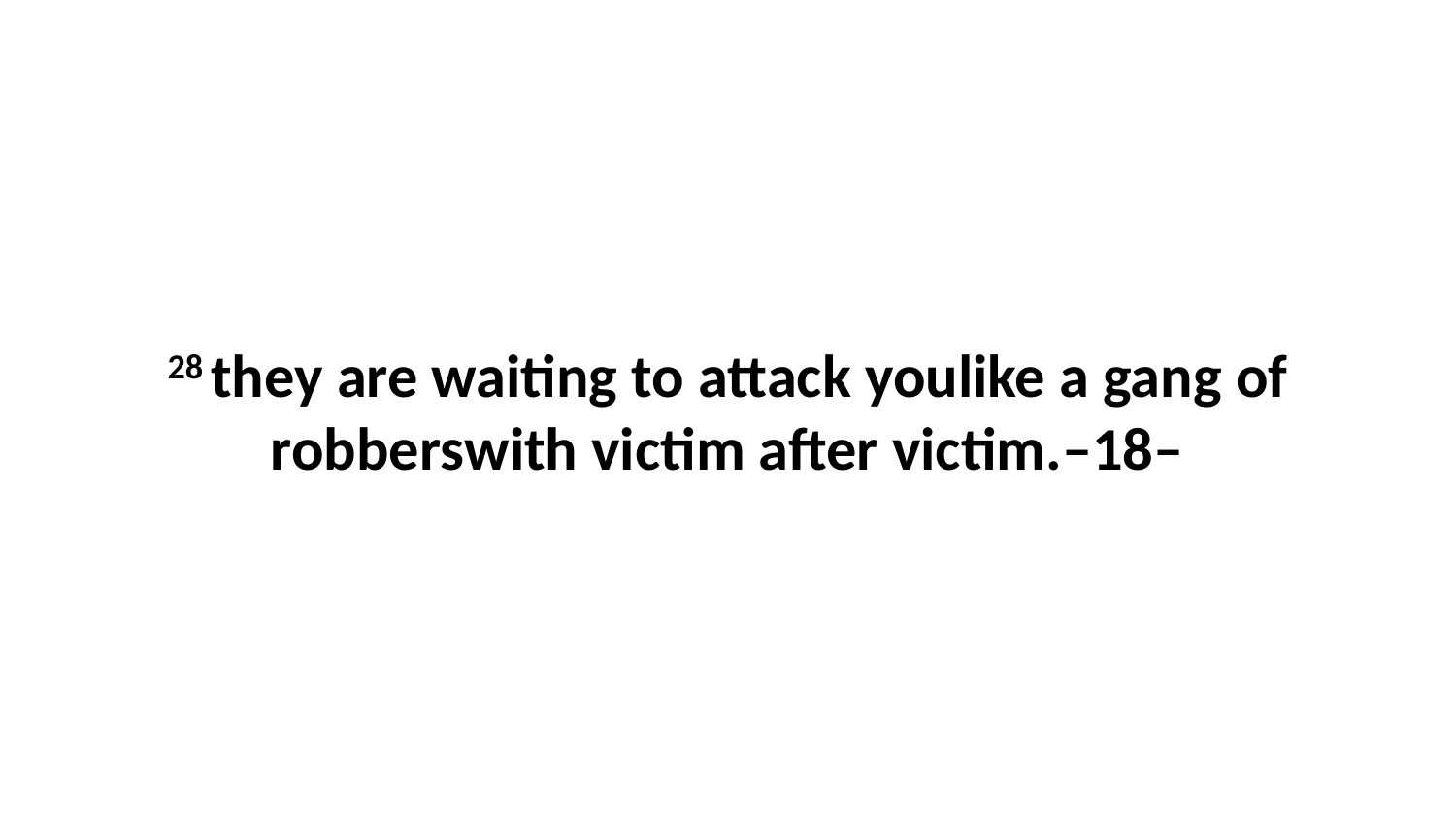

28 they are waiting to attack youlike a gang of robberswith victim after victim.–18–